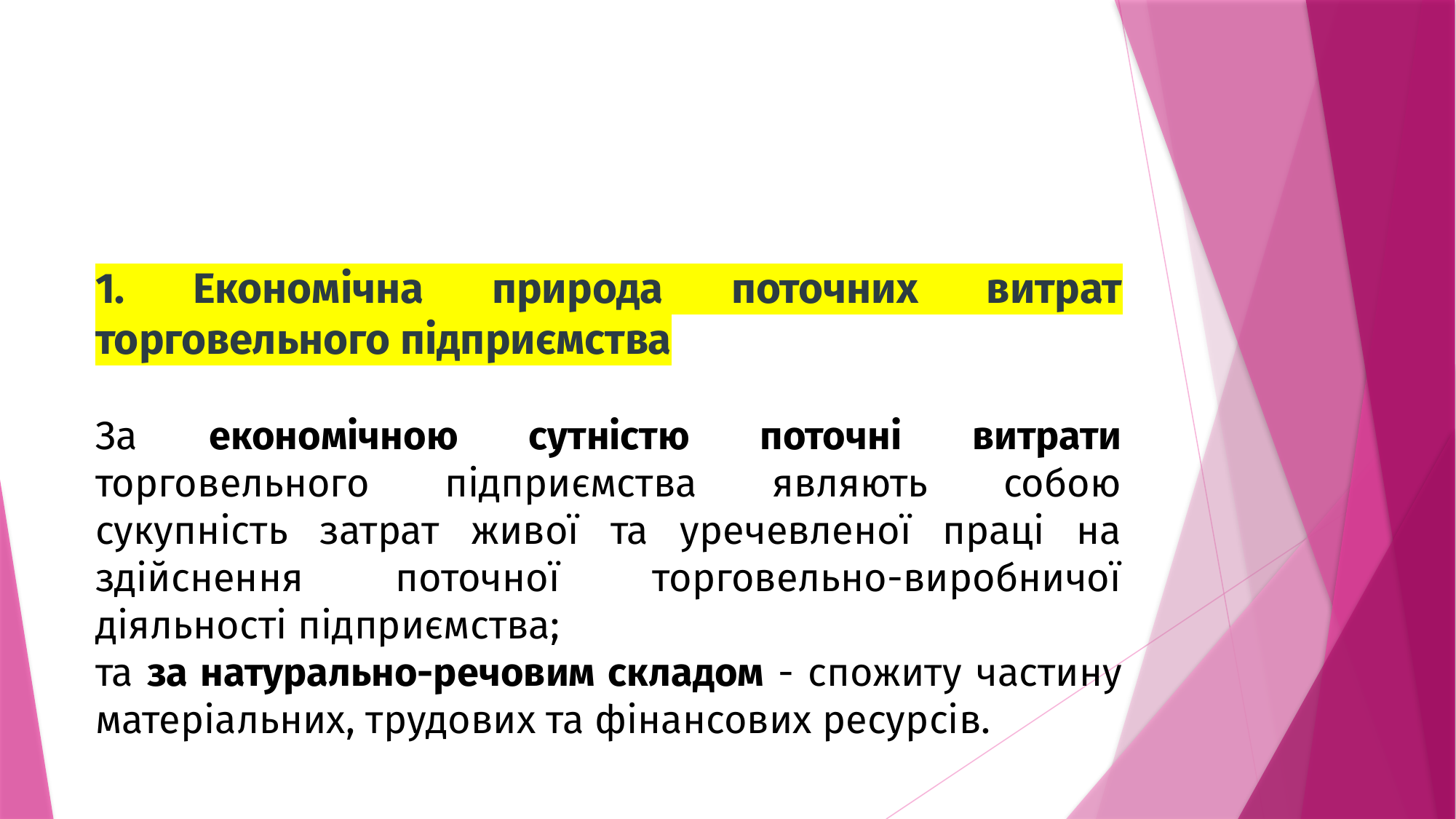

1. Економічна природа поточних витрат торговельного підприємства

За економічною сутністю поточні витрати торговельного підприємства являють собою сукупність затрат живої та уречевленої праці на здійснення поточної торговельно-виробничої діяльності підприємства;
та за натурально-речовим складом - спожиту частину матеріальних, трудових та фінансових ресурсів.